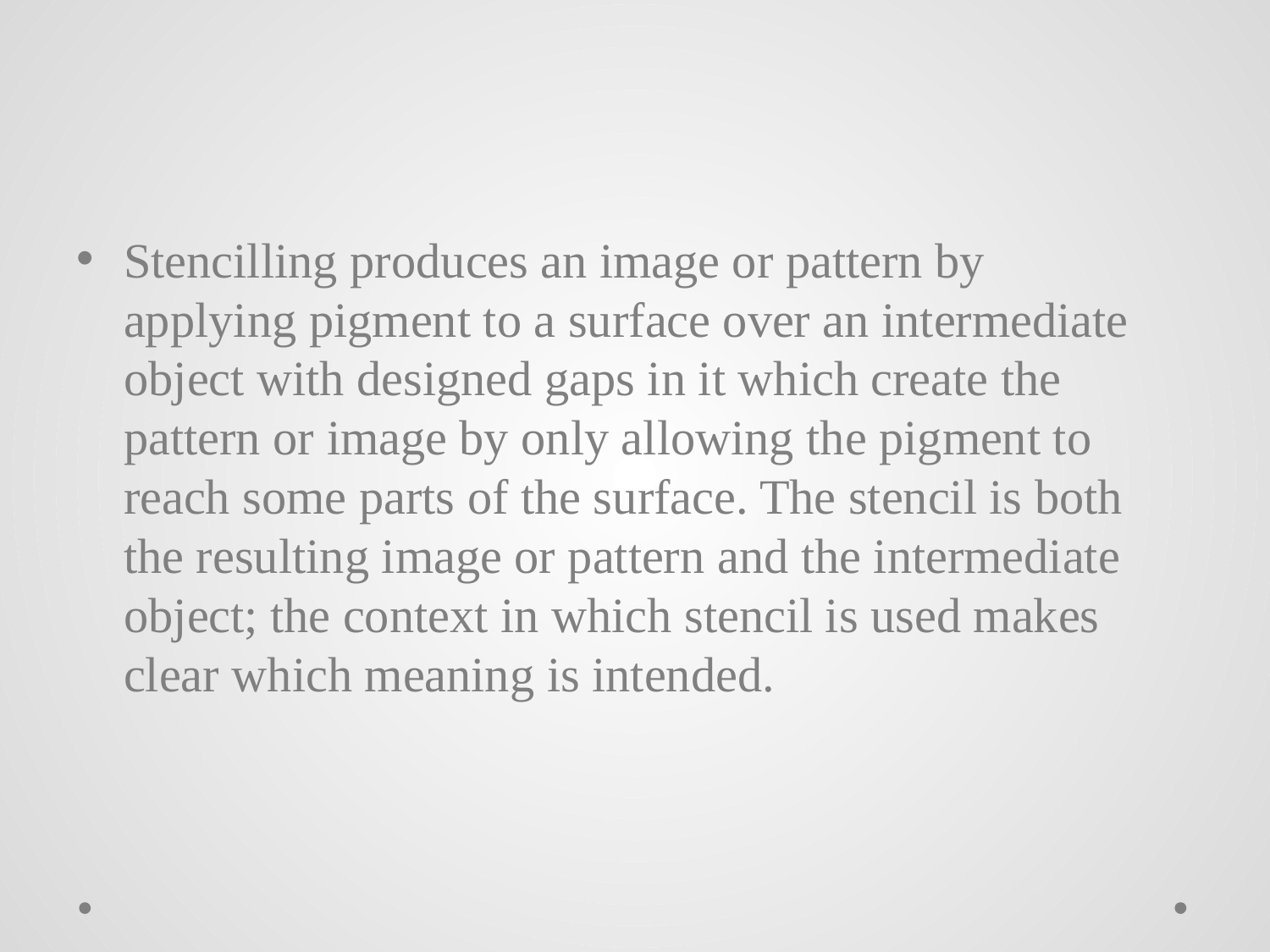

Stencilling produces an image or pattern by applying pigment to a surface over an intermediate object with designed gaps in it which create the pattern or image by only allowing the pigment to reach some parts of the surface. The stencil is both the resulting image or pattern and the intermediate object; the context in which stencil is used makes clear which meaning is intended.